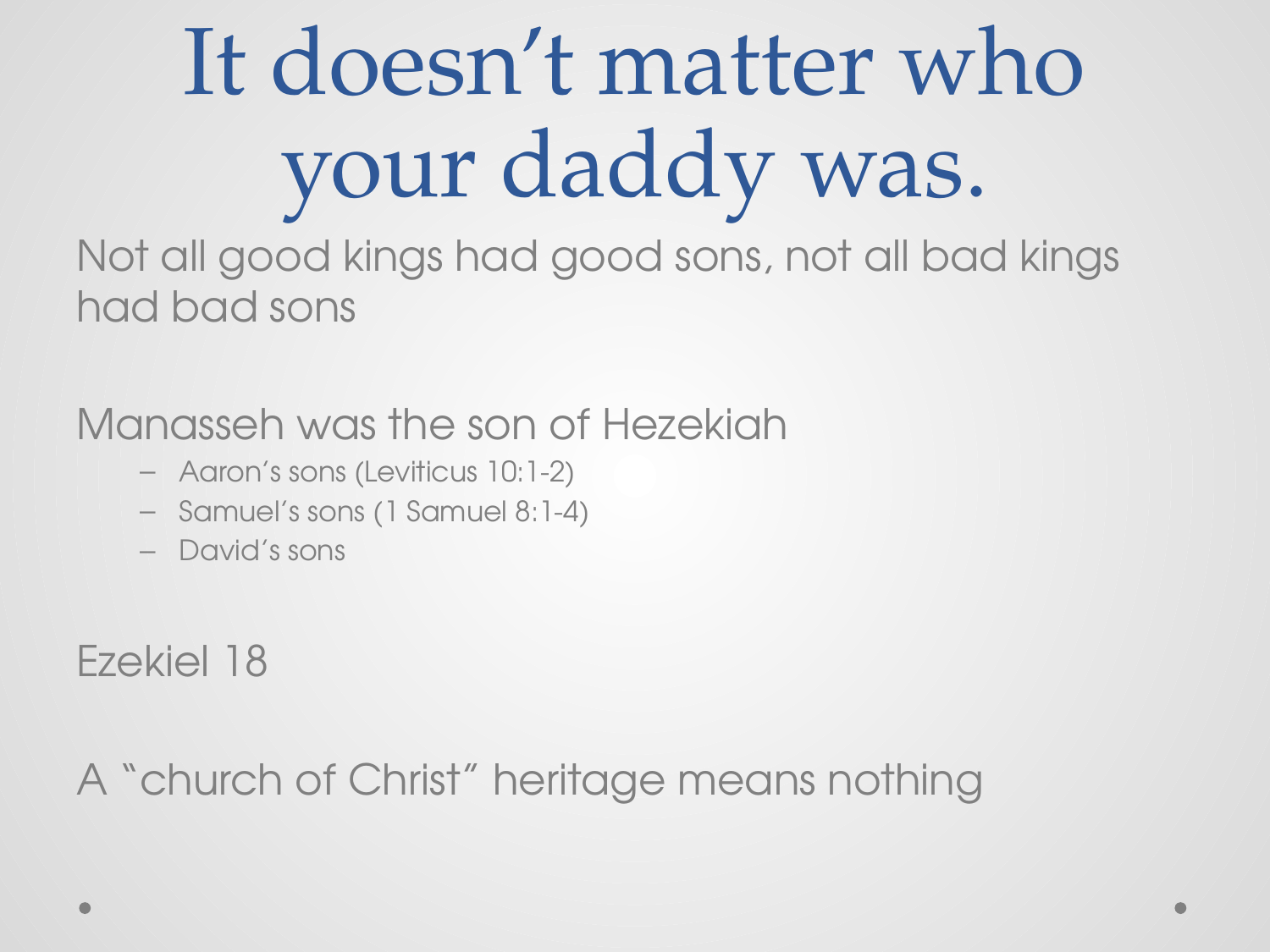

# It doesn’t matter who your daddy was.
Not all good kings had good sons, not all bad kings had bad sons

Manasseh was the son of Hezekiah
Aaron’s sons (Leviticus 10:1-2)
Samuel’s sons (1 Samuel 8:1-4)
David’s sons

Ezekiel 18

A “church of Christ” heritage means nothing